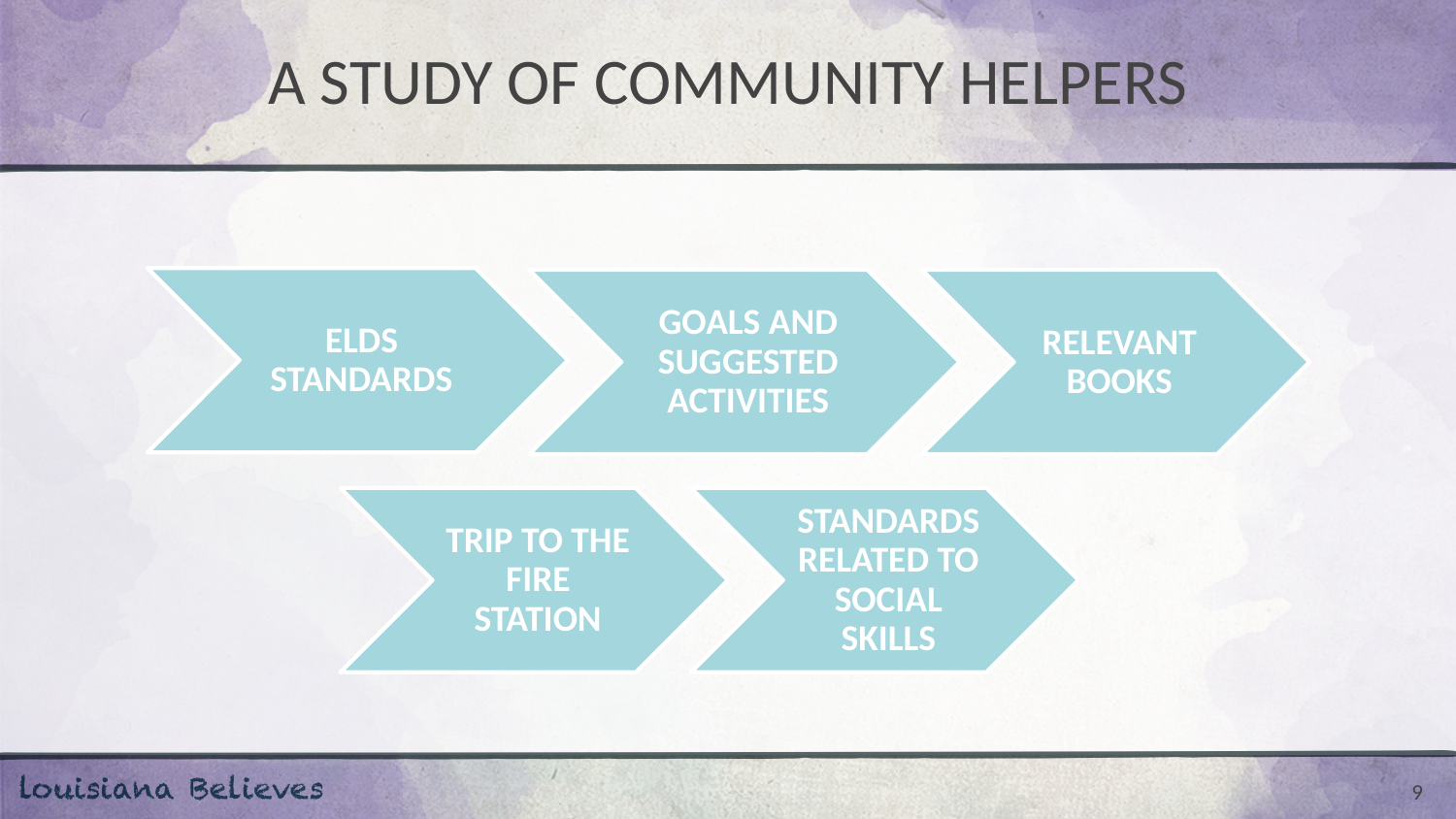

# A STUDY OF COMMUNITY HELPERS
ELDS STANDARDS
GOALS AND SUGGESTED ACTIVITIES
RELEVANT BOOKS
TRIP TO THE FIRE STATION
STANDARDS RELATED TO SOCIAL SKILLS